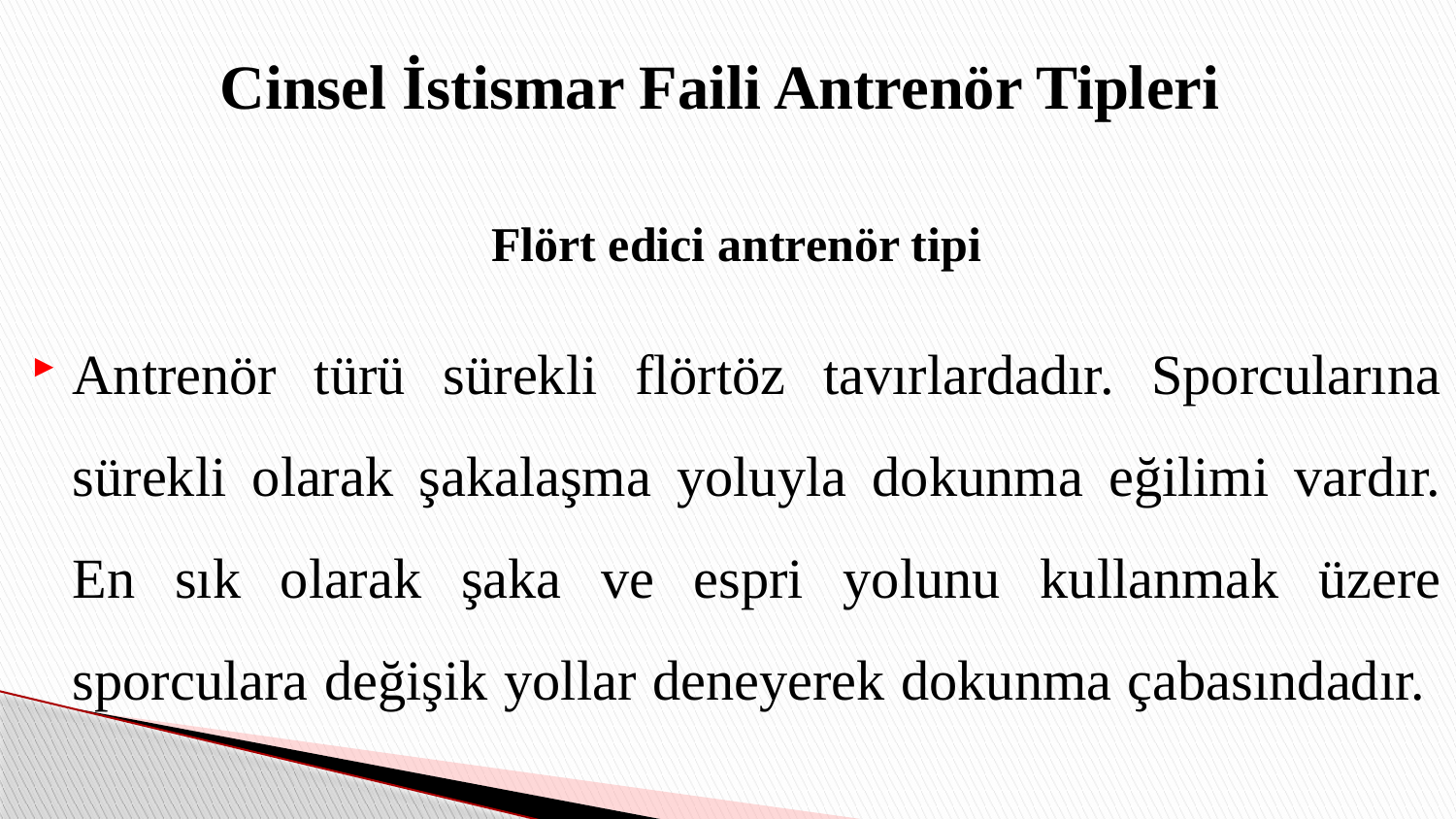

# Cinsel İstismar Faili Antrenör Tipleri
Flört edici antrenör tipi
Antrenör türü sürekli flörtöz tavırlardadır. Sporcularına sürekli olarak şakalaşma yoluyla dokunma eğilimi vardır. En sık olarak şaka ve espri yolunu kullanmak üzere sporculara değişik yollar deneyerek dokunma çabasındadır.